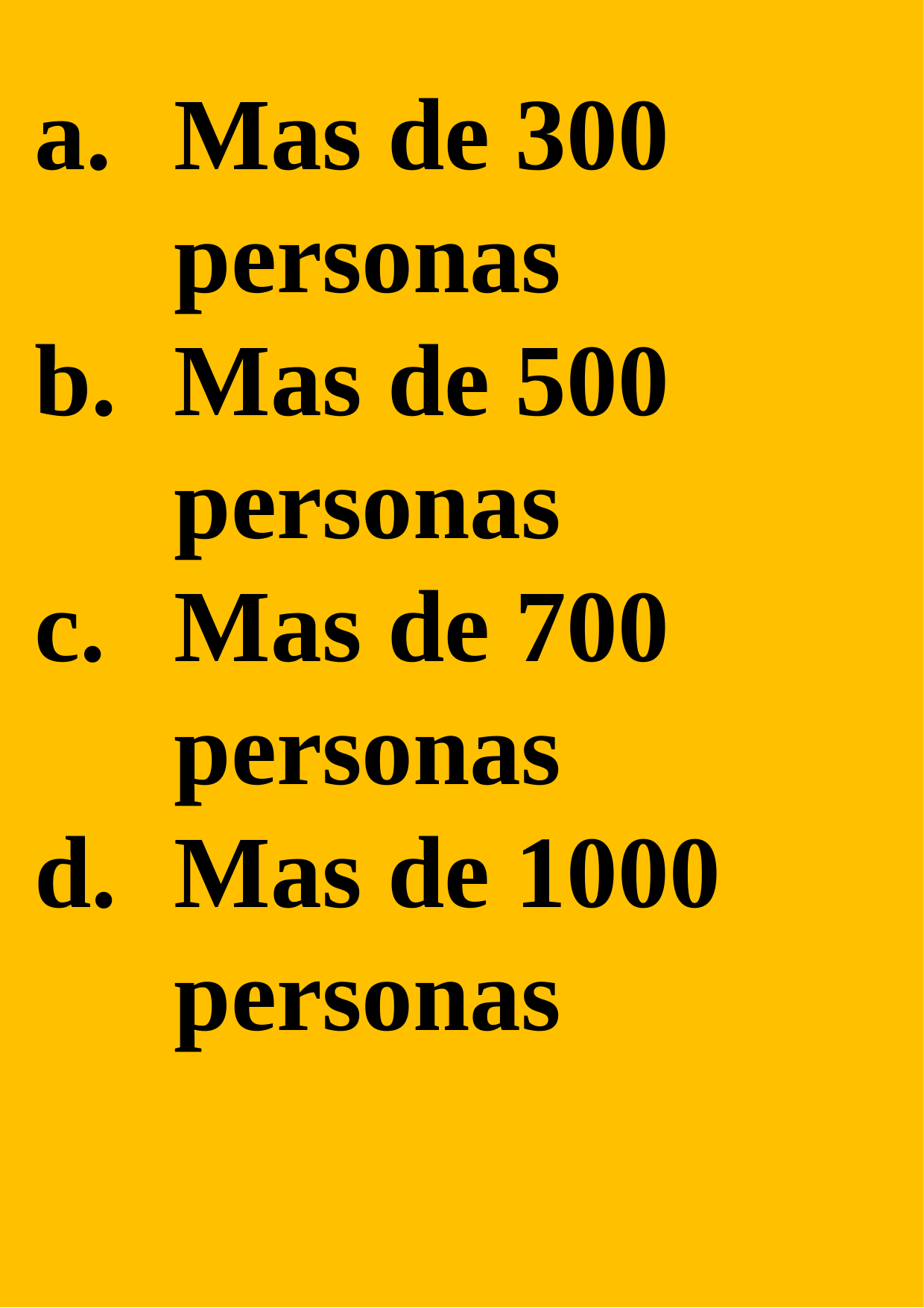

Mas de 300 personas
Mas de 500 personas
Mas de 700 personas
Mas de 1000 personas